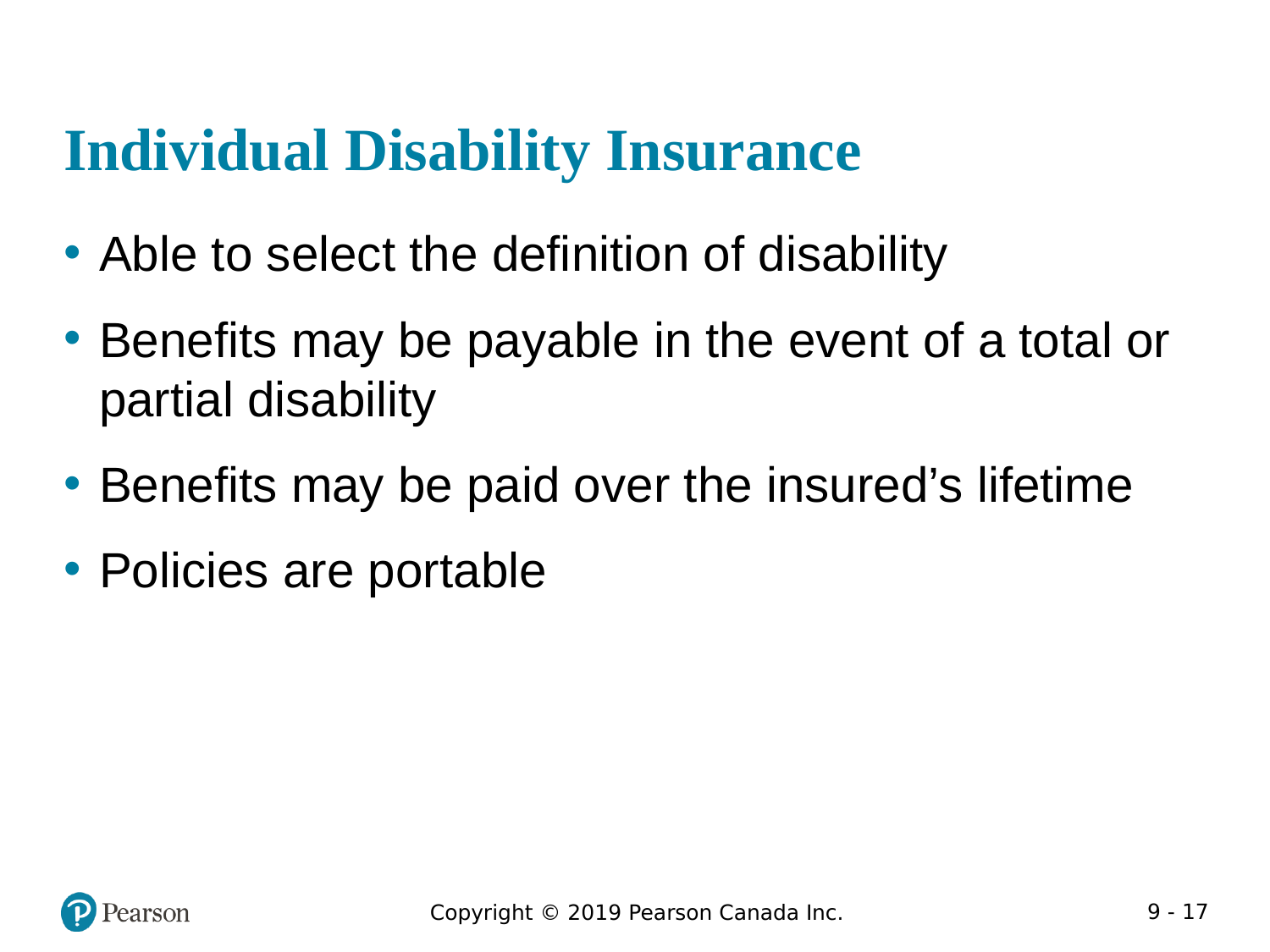

# Individual Disability Insurance
Able to select the definition of disability
Benefits may be payable in the event of a total or partial disability
Benefits may be paid over the insured’s lifetime
Policies are portable